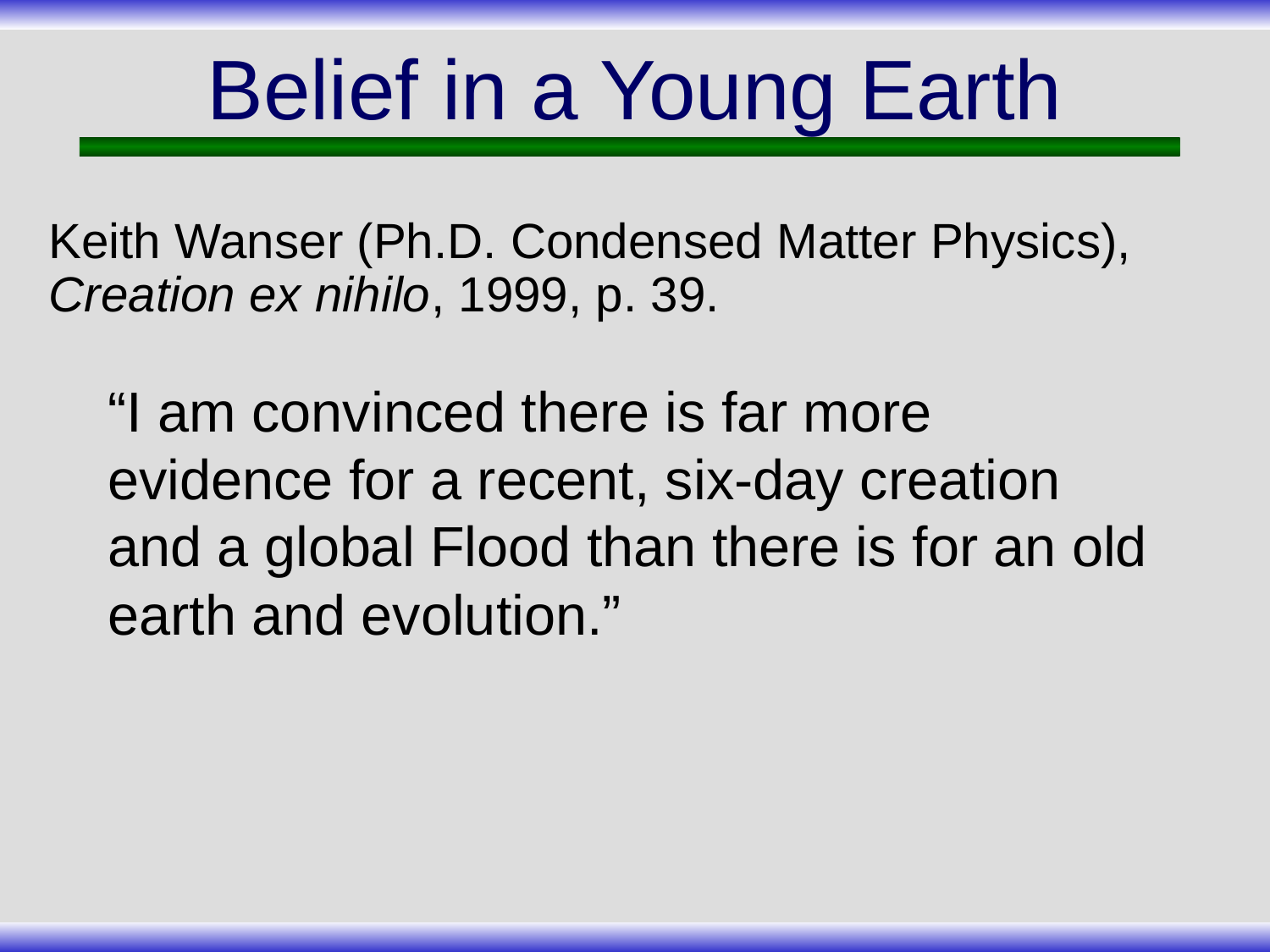

# Belief in a Young Earth
Keith Wanser (Ph.D. Condensed Matter Physics), Creation ex nihilo, 1999, p. 39.
“I am convinced there is far more evidence for a recent, six-day creation and a global Flood than there is for an old earth and evolution.”